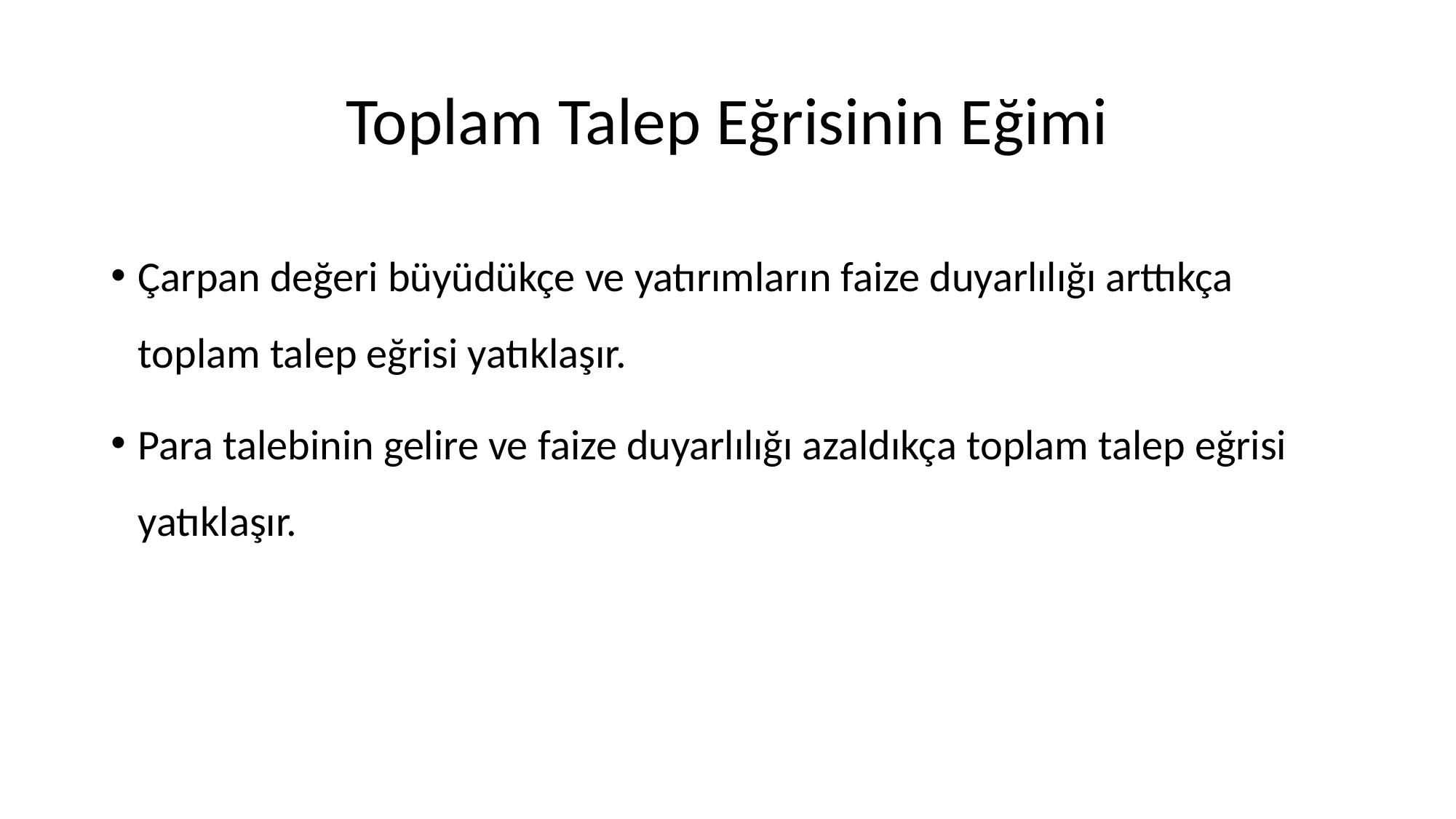

# Toplam Talep Eğrisinin Eğimi
Çarpan değeri büyüdükçe ve yatırımların faize duyarlılığı arttıkça toplam talep eğrisi yatıklaşır.
Para talebinin gelire ve faize duyarlılığı azaldıkça toplam talep eğrisi yatıklaşır.